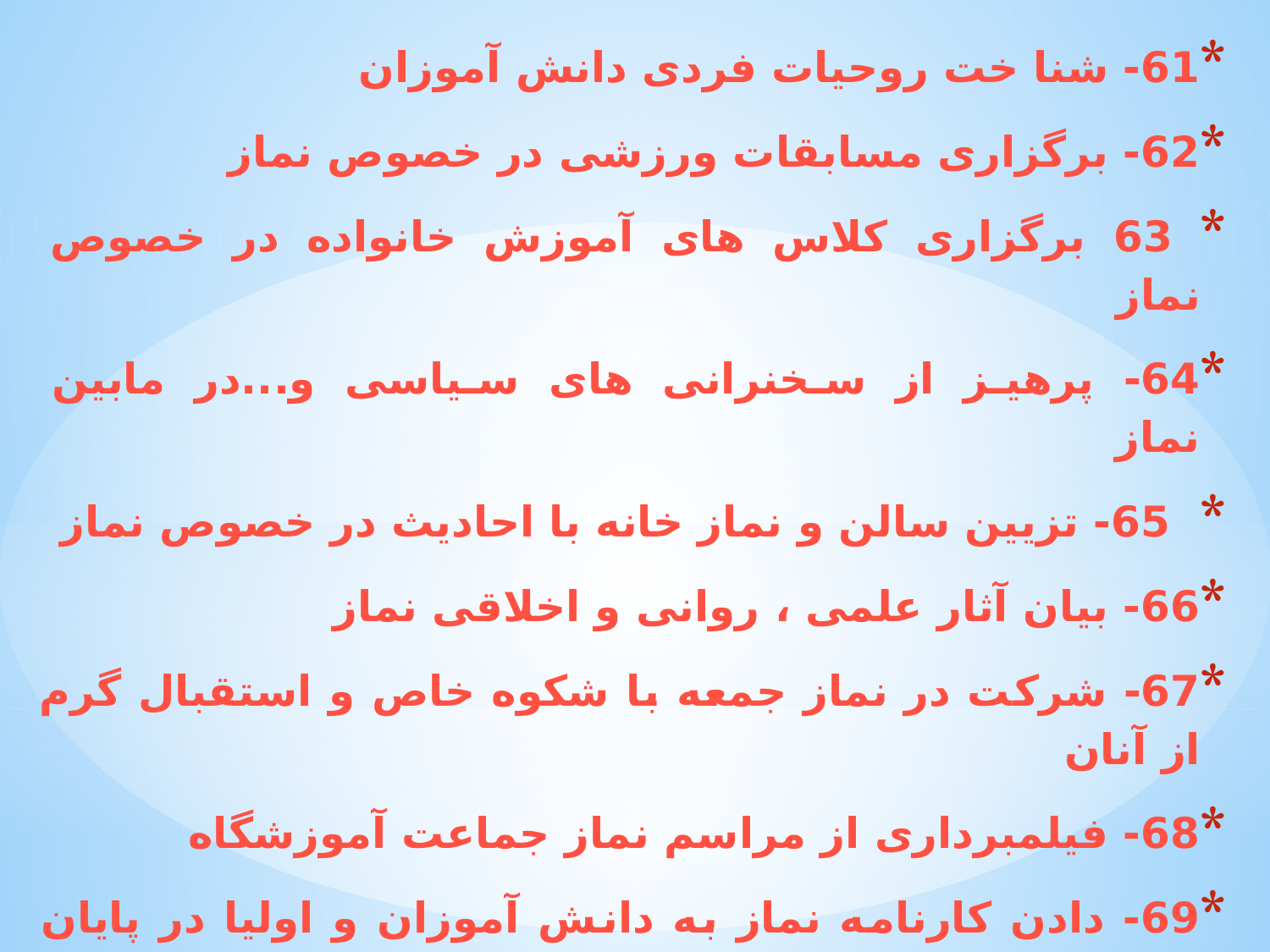

61- شنا خت روحیات فردی دانش آموزان
62- برگزاری مسابقات ورزشی در خصوص نماز
 63 برگزاری كلاس های آموزش خانواده در خصوص نماز
64- پرهیز از سخنرانی های سیاسی و...در مابین نماز
  65- تزیین سالن و نماز خانه با احادیث در خصوص نماز
66- بیان آثار علمی ، روانی و اخلاقی نماز
67- شركت در نماز جمعه با شكوه خاص و استقبال گرم از آنان
68- فیلمبرداری از مراسم نماز جماعت آموزشگاه
69- دادن كارنامه نماز به دانش آموزان و اولیا در پایان هر ترم
70- نظر خواهی از اولیا و دانش آموزان در خصوص چگونگی اجرای نماز جماعت آموزشگاه